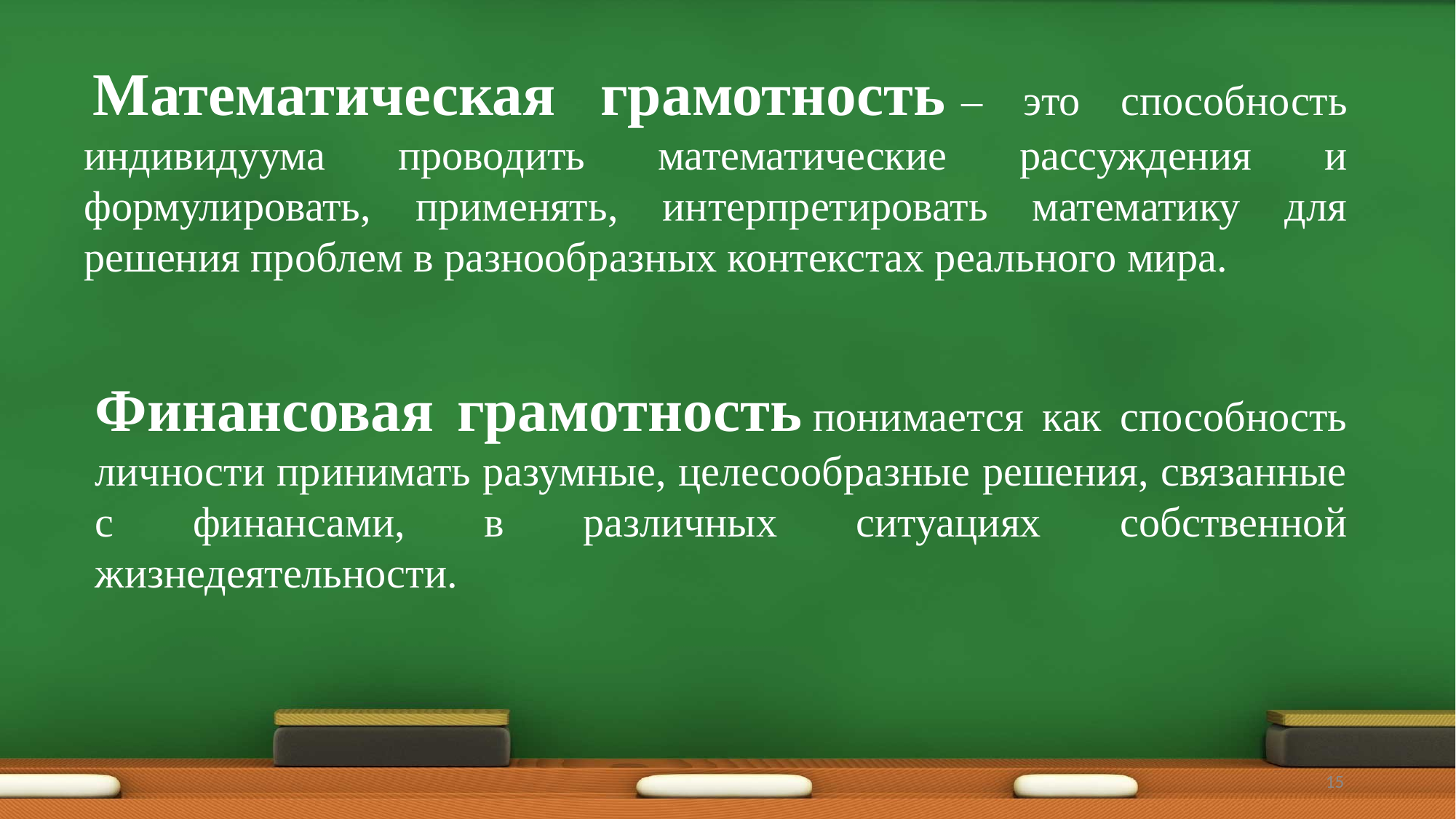

Математическая грамотность – это способность индивидуума проводить математические рассуждения и формулировать, применять, интерпретировать математику для решения проблем в разнообразных контекстах реального мира.
Финансовая грамотность понимается как способность личности принимать разумные, целесообразные решения, связанные с финансами, в различных ситуациях собственной жизнедеятельности.
15